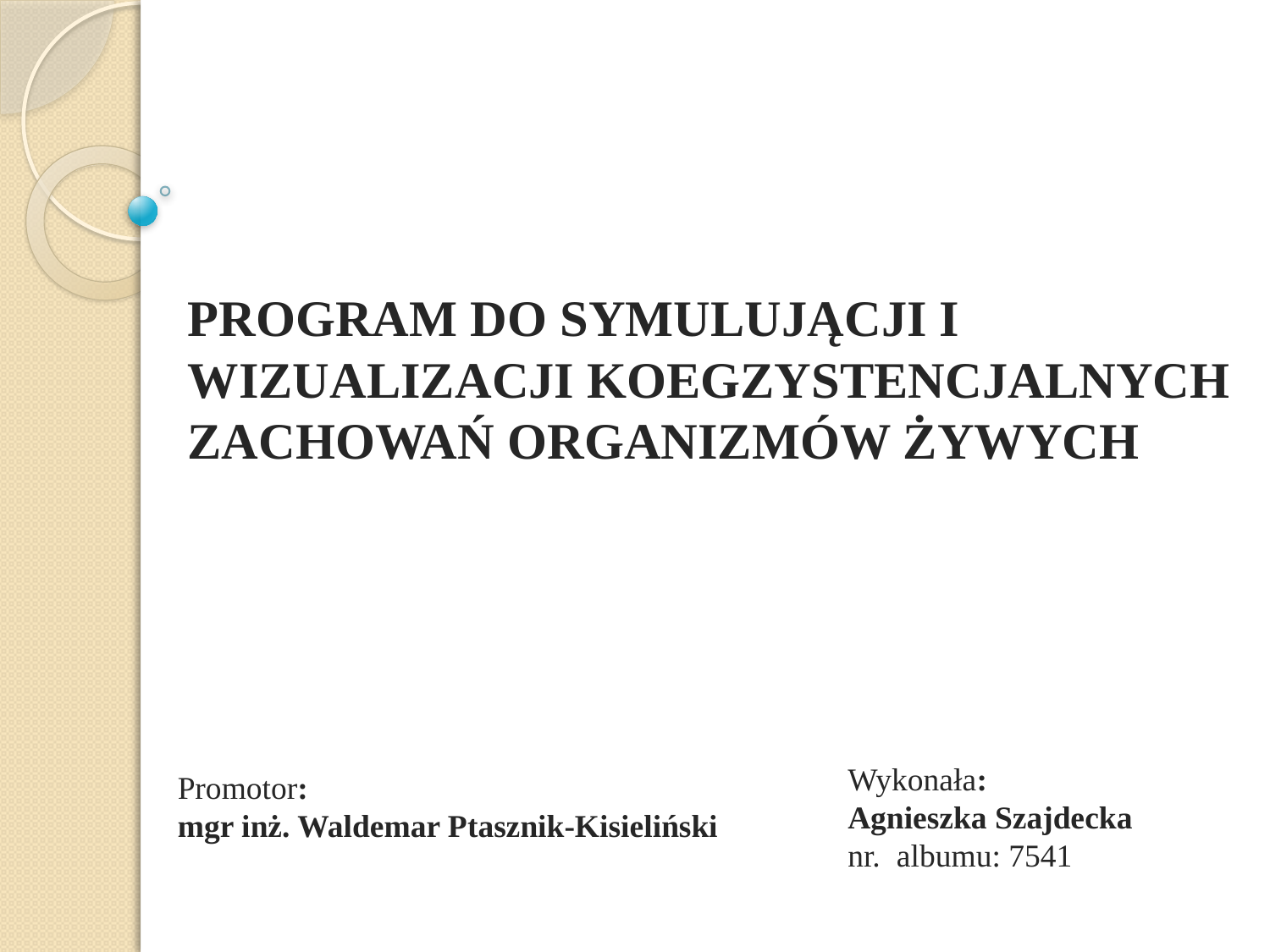

# PROGRAM DO SYMULUJĄCJI I WIZUALIZACJI KOEGZYSTENCJALNYCH ZACHOWAŃ ORGANIZMÓW ŻYWYCH
Wykonała:
Agnieszka Szajdecka
nr.  albumu: 7541
Promotor:
mgr inż. Waldemar Ptasznik-Kisieliński